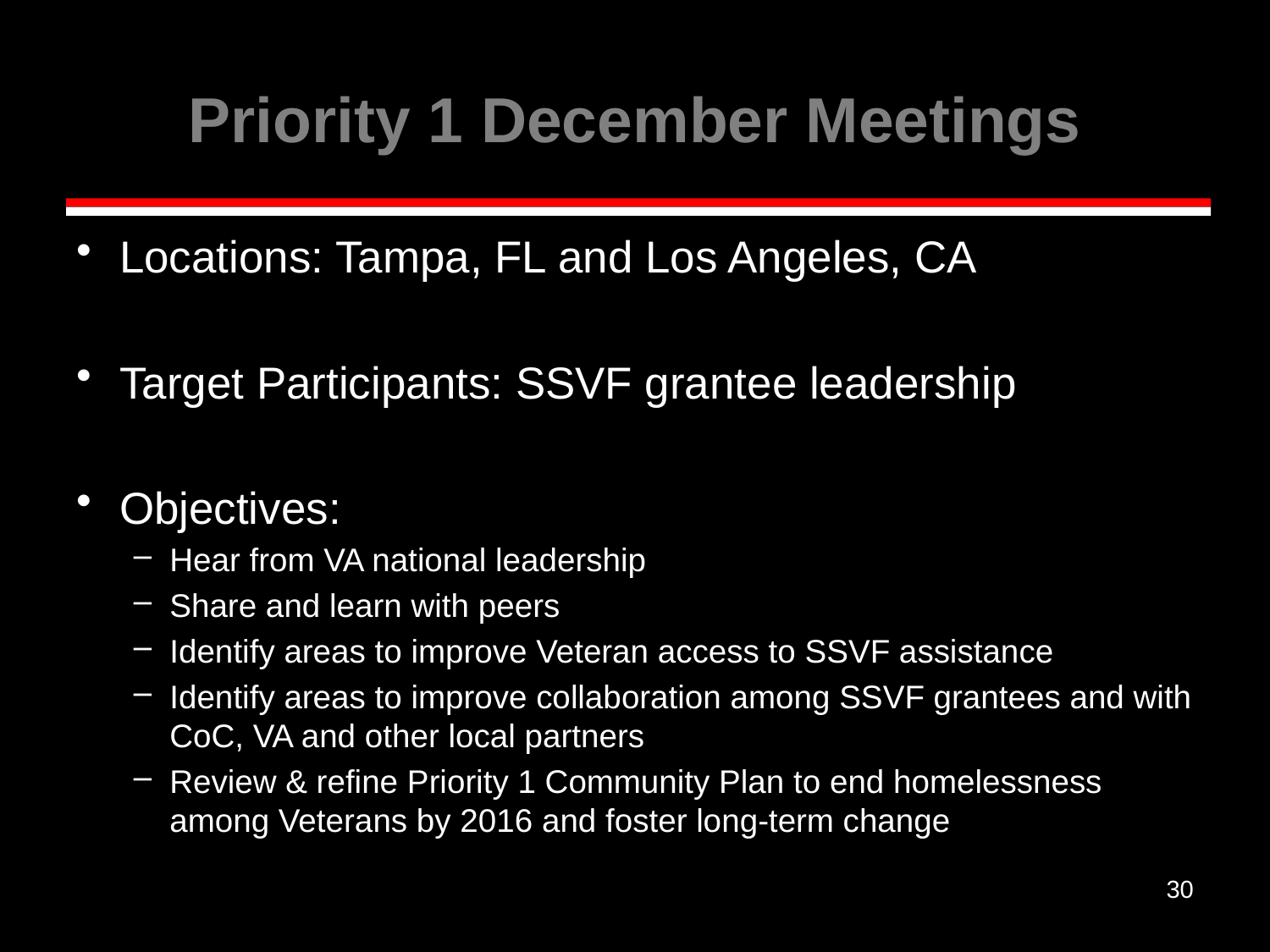

# Priority 1 December Meetings
Locations: Tampa, FL and Los Angeles, CA

Target Participants: SSVF grantee leadership

Objectives:
Hear from VA national leadership
Share and learn with peers
Identify areas to improve Veteran access to SSVF assistance
Identify areas to improve collaboration among SSVF grantees and with CoC, VA and other local partners
Review & refine Priority 1 Community Plan to end homelessness among Veterans by 2016 and foster long-term change
30